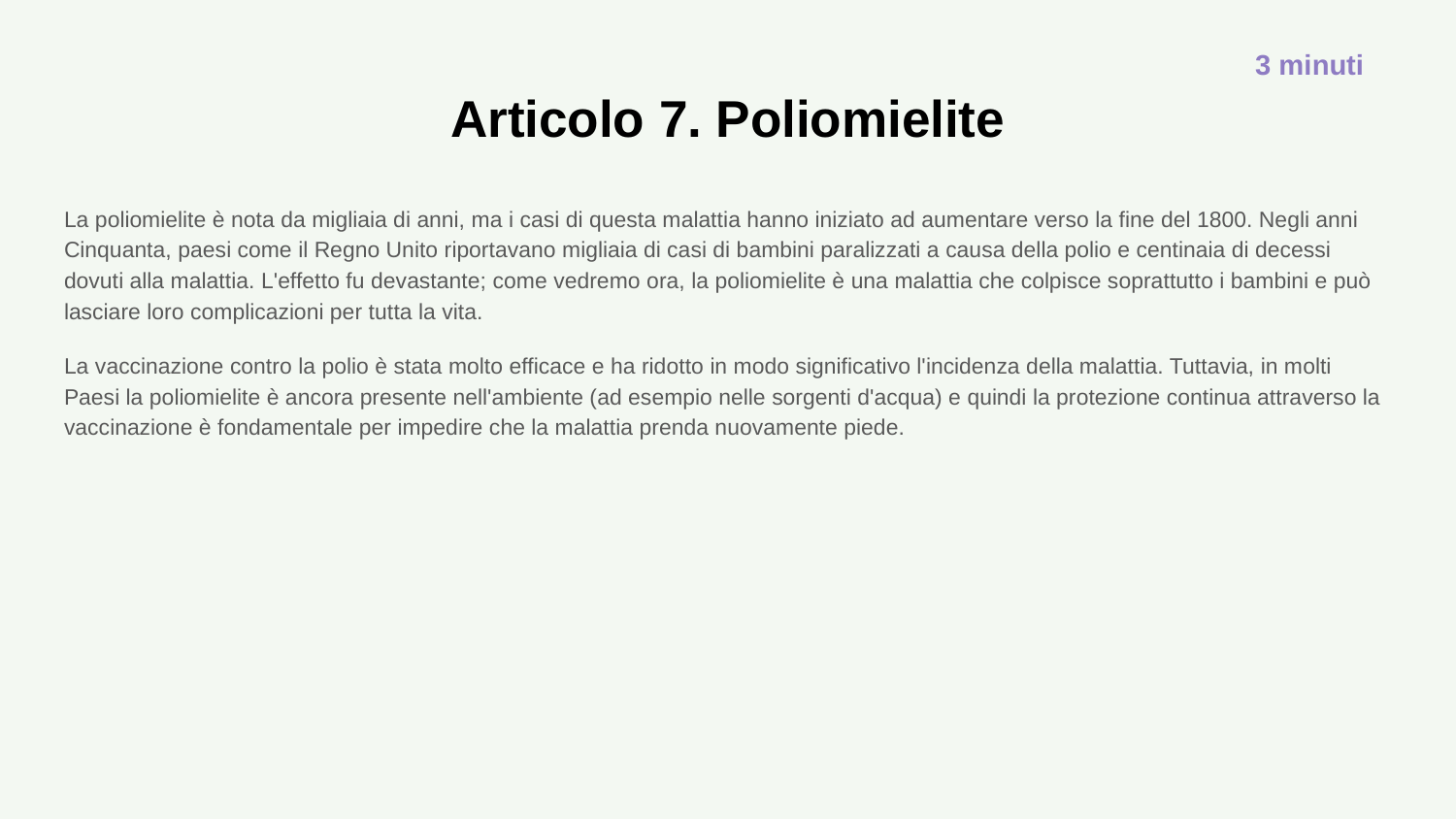

3 minuti
# Articolo 7. Poliomielite

La poliomielite è nota da migliaia di anni, ma i casi di questa malattia hanno iniziato ad aumentare verso la fine del 1800. Negli anni Cinquanta, paesi come il Regno Unito riportavano migliaia di casi di bambini paralizzati a causa della polio e centinaia di decessi dovuti alla malattia. L'effetto fu devastante; come vedremo ora, la poliomielite è una malattia che colpisce soprattutto i bambini e può lasciare loro complicazioni per tutta la vita.
La vaccinazione contro la polio è stata molto efficace e ha ridotto in modo significativo l'incidenza della malattia. Tuttavia, in molti Paesi la poliomielite è ancora presente nell'ambiente (ad esempio nelle sorgenti d'acqua) e quindi la protezione continua attraverso la vaccinazione è fondamentale per impedire che la malattia prenda nuovamente piede.